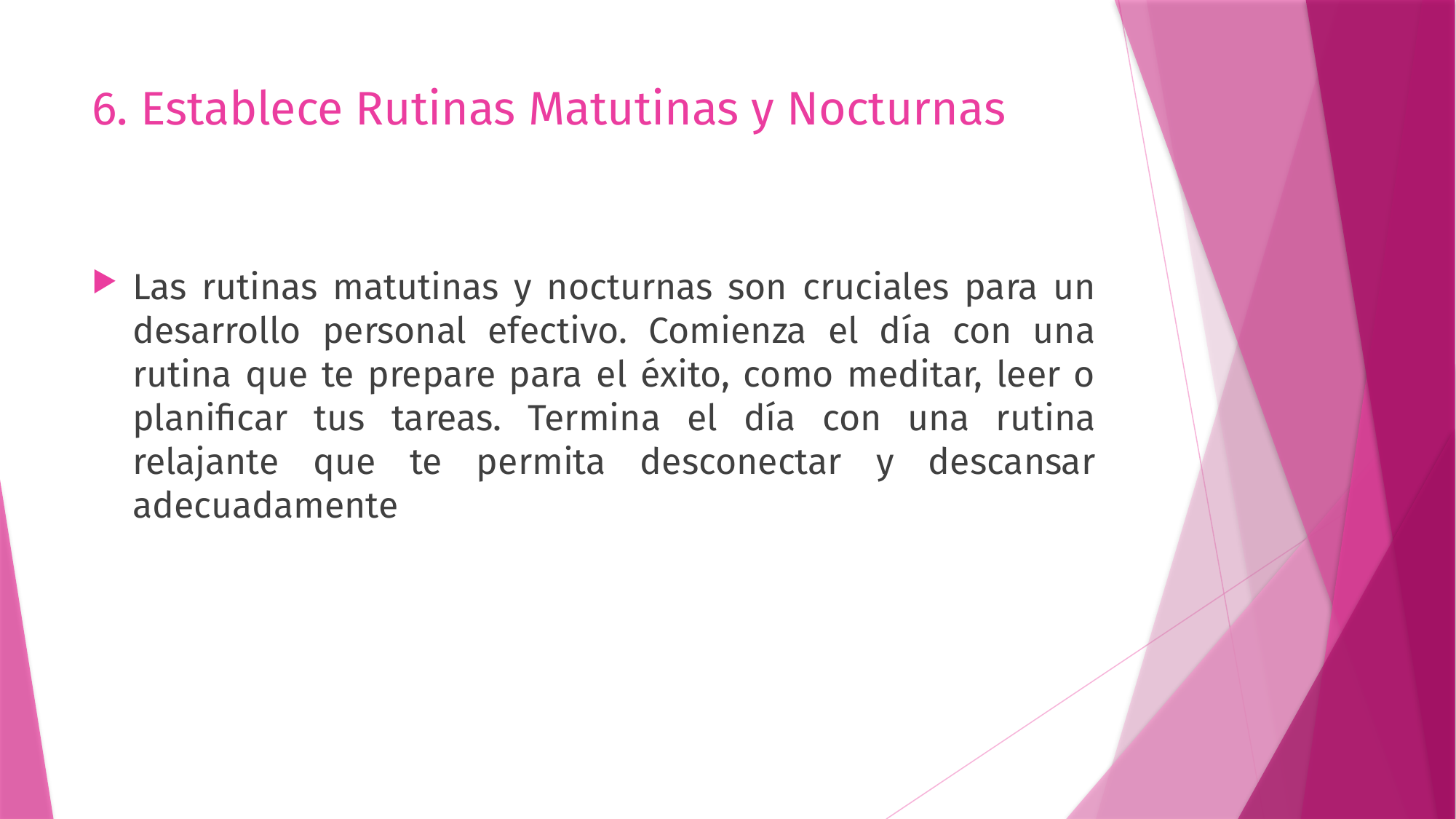

# 6. Establece Rutinas Matutinas y Nocturnas
Las rutinas matutinas y nocturnas son cruciales para un desarrollo personal efectivo. Comienza el día con una rutina que te prepare para el éxito, como meditar, leer o planificar tus tareas. Termina el día con una rutina relajante que te permita desconectar y descansar adecuadamente